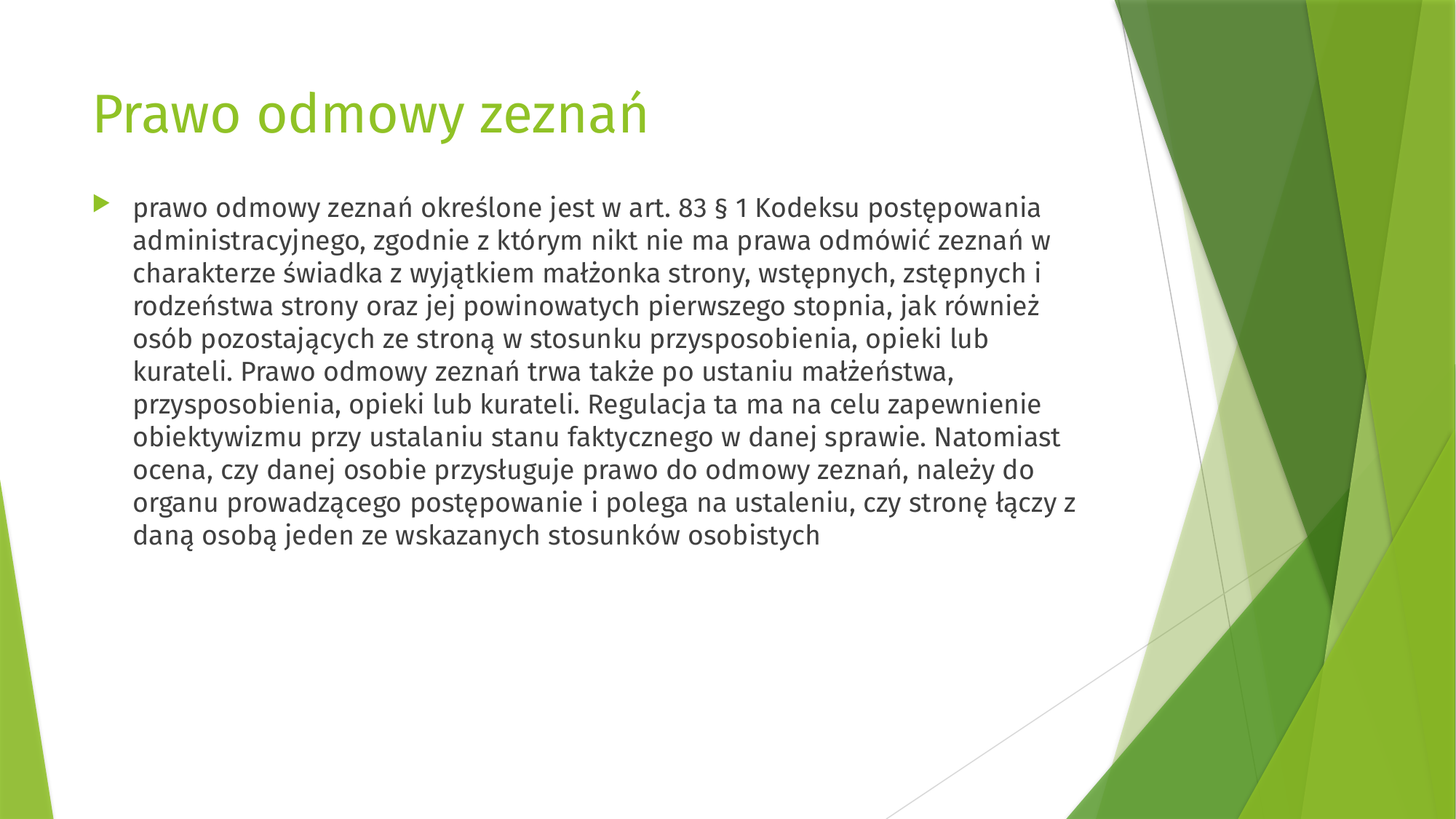

# Prawo odmowy zeznań
prawo odmowy zeznań określone jest w art. 83 § 1 Kodeksu postępowania administracyjnego, zgodnie z którym nikt nie ma prawa odmówić zeznań w charakterze świadka z wyjątkiem małżonka strony, wstępnych, zstępnych i rodzeństwa strony oraz jej powinowatych pierwszego stopnia, jak również osób pozostających ze stroną w stosunku przysposobienia, opieki lub kurateli. Prawo odmowy zeznań trwa także po ustaniu małżeństwa, przysposobienia, opieki lub kurateli. Regulacja ta ma na celu zapewnienie obiektywizmu przy ustalaniu stanu faktycznego w danej sprawie. Natomiast ocena, czy danej osobie przysługuje prawo do odmowy zeznań, należy do organu prowadzącego postępowanie i polega na ustaleniu, czy stronę łączy z daną osobą jeden ze wskazanych stosunków osobistych